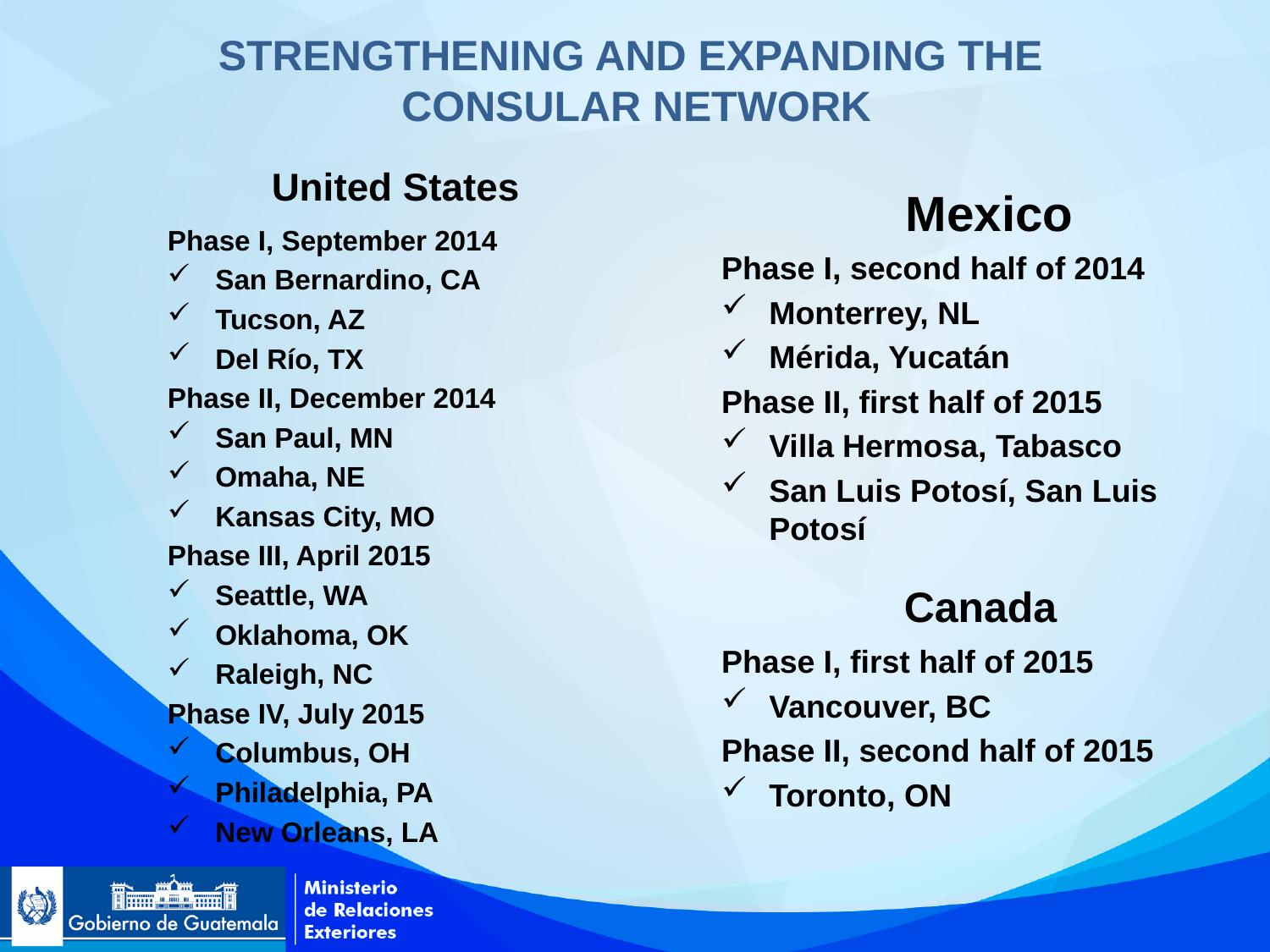

# STRENGTHENING AND EXPANDING THE CONSULAR NETWORK
United States
Mexico
Phase I, second half of 2014
Monterrey, NL
Mérida, Yucatán
Phase II, first half of 2015
Villa Hermosa, Tabasco
San Luis Potosí, San Luis Potosí
Canada
Phase I, first half of 2015
Vancouver, BC
Phase II, second half of 2015
Toronto, ON

Phase I, September 2014
San Bernardino, CA
Tucson, AZ
Del Río, TX
Phase II, December 2014
San Paul, MN
Omaha, NE
Kansas City, MO
Phase III, April 2015
Seattle, WA
Oklahoma, OK
Raleigh, NC
Phase IV, July 2015
Columbus, OH
Philadelphia, PA
New Orleans, LA